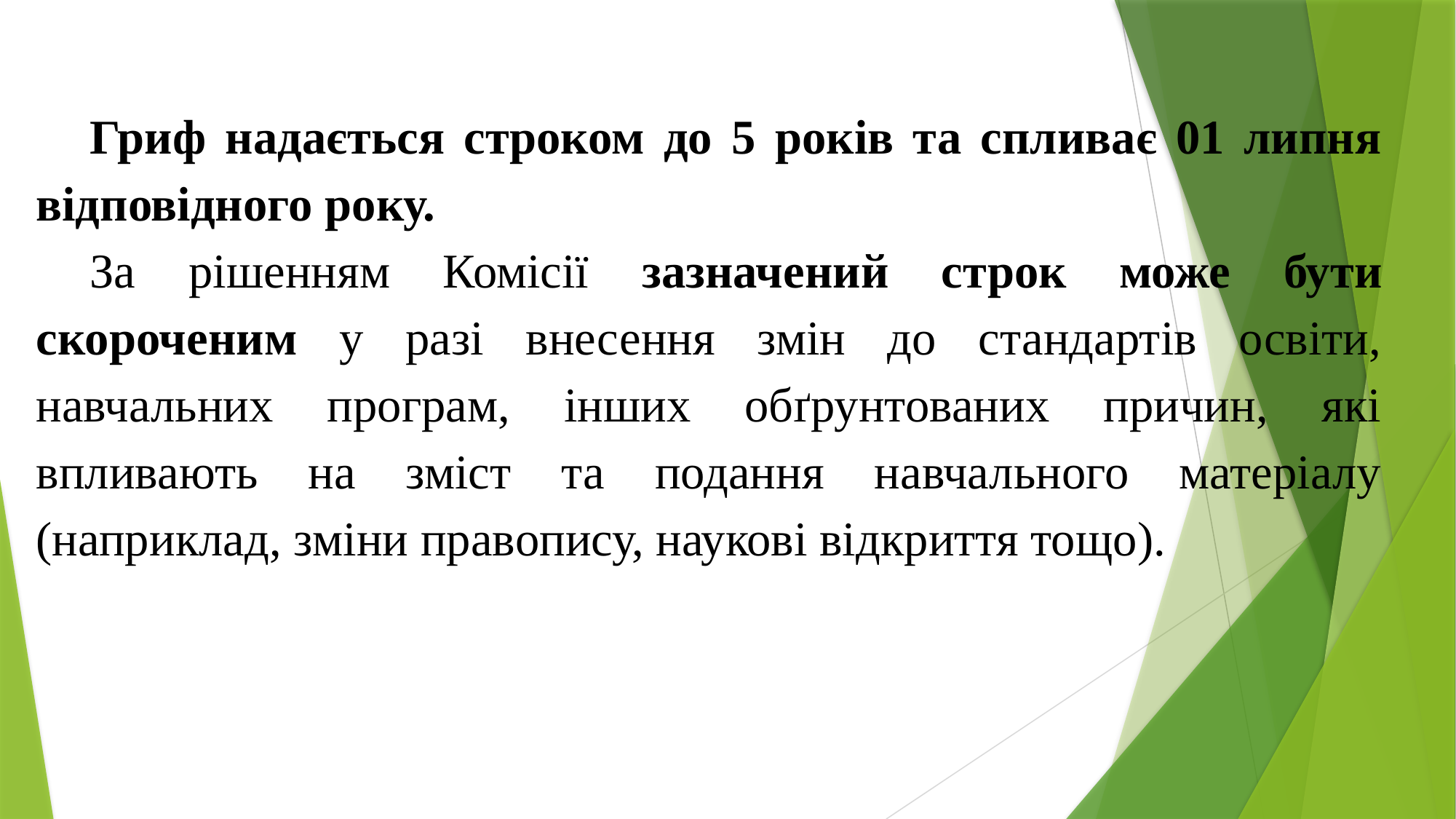

Гриф надається строком до 5 років та спливає 01 липня відповідного року.
За рішенням Комісії зазначений строк може бути скороченим у разі внесення змін до стандартів освіти, навчальних програм, інших обґрунтованих причин, які впливають на зміст та подання навчального матеріалу (наприклад, зміни правопису, наукові відкриття тощо).